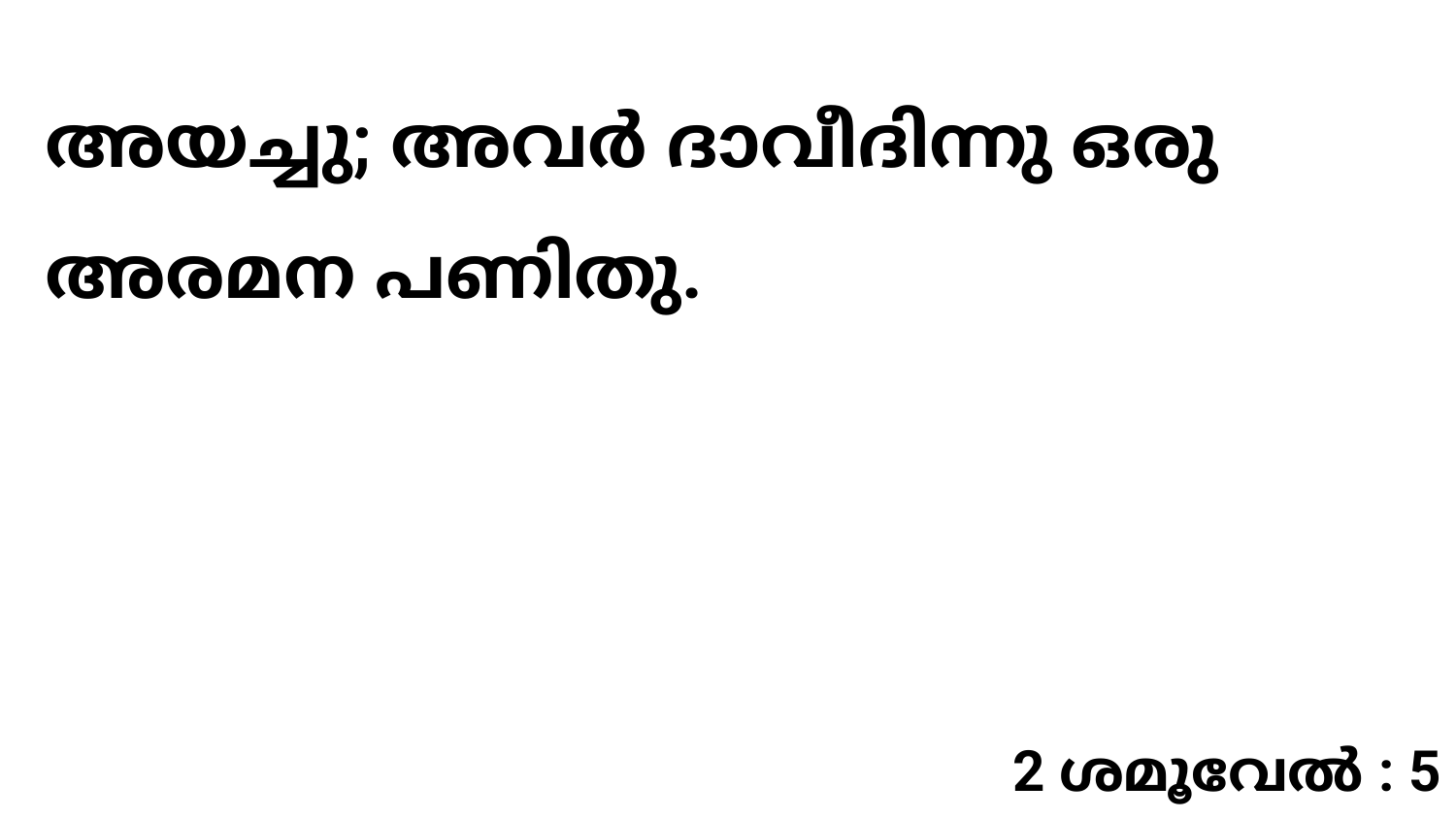

അയച്ചു; അവർ ദാവീദിന്നു ഒരു അരമന പണിതു.
2 ശമൂവേൽ : 5